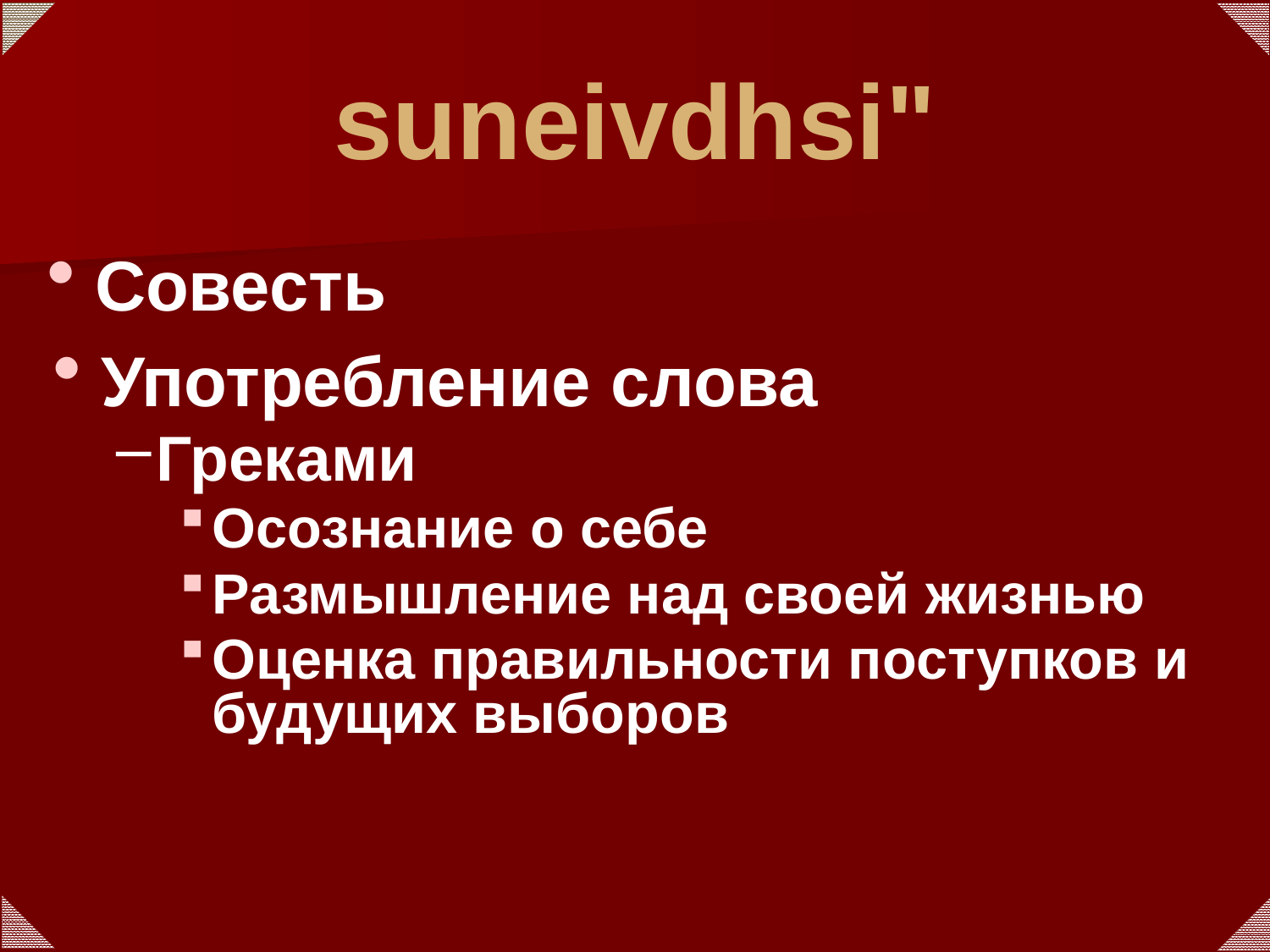

# suneivdhsi"
Совесть
Употребление слова
Греками
Осознание о себе
Размышление над своей жизнью
Оценка правильности поступков и будущих выборов